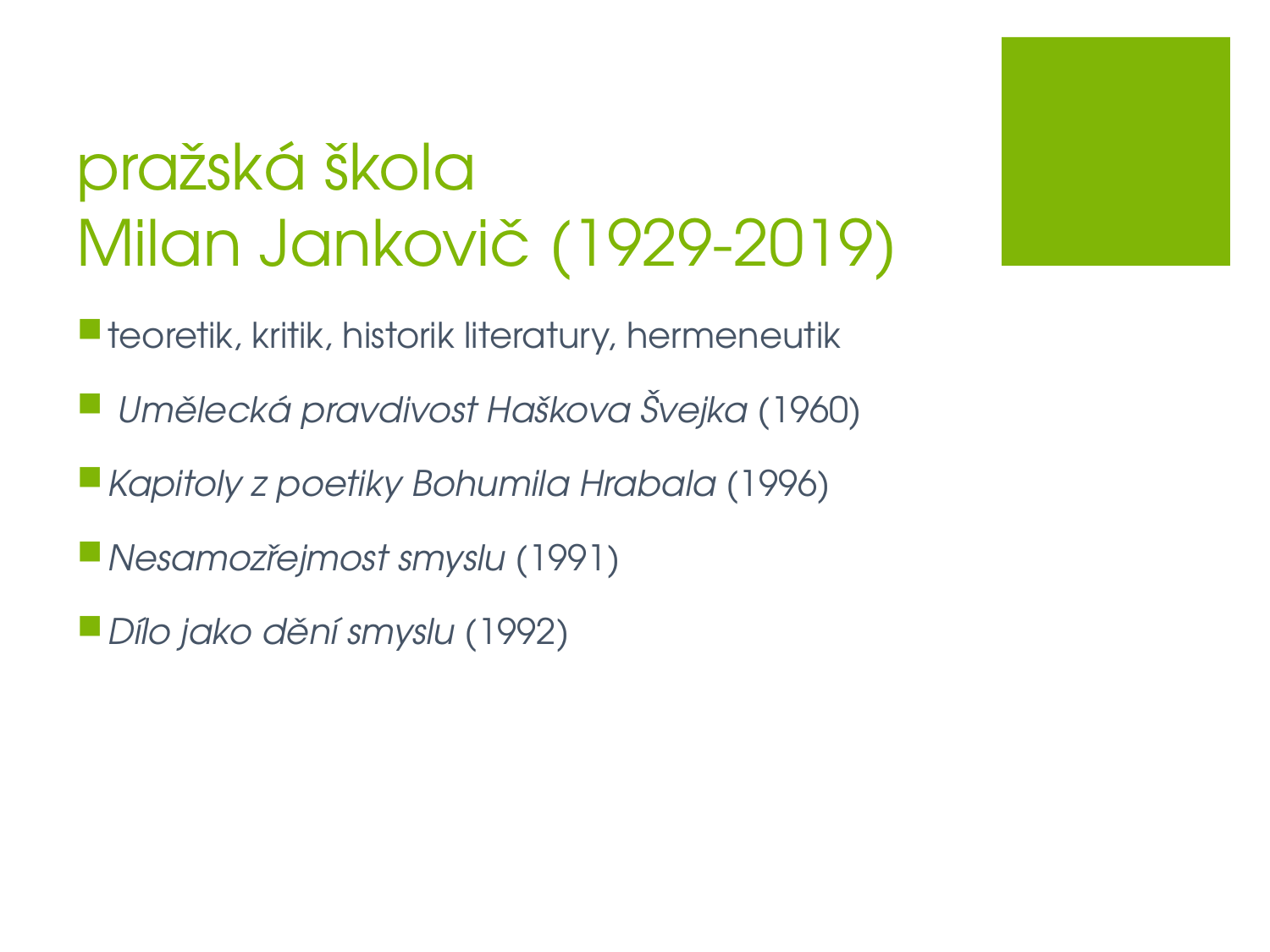

# pražská škola Milan Jankovič (1929-2019)
teoretik, kritik, historik literatury, hermeneutik
 Umělecká pravdivost Haškova Švejka (1960)
Kapitoly z poetiky Bohumila Hrabala (1996)
Nesamozřejmost smyslu (1991)
Dílo jako dění smyslu (1992)